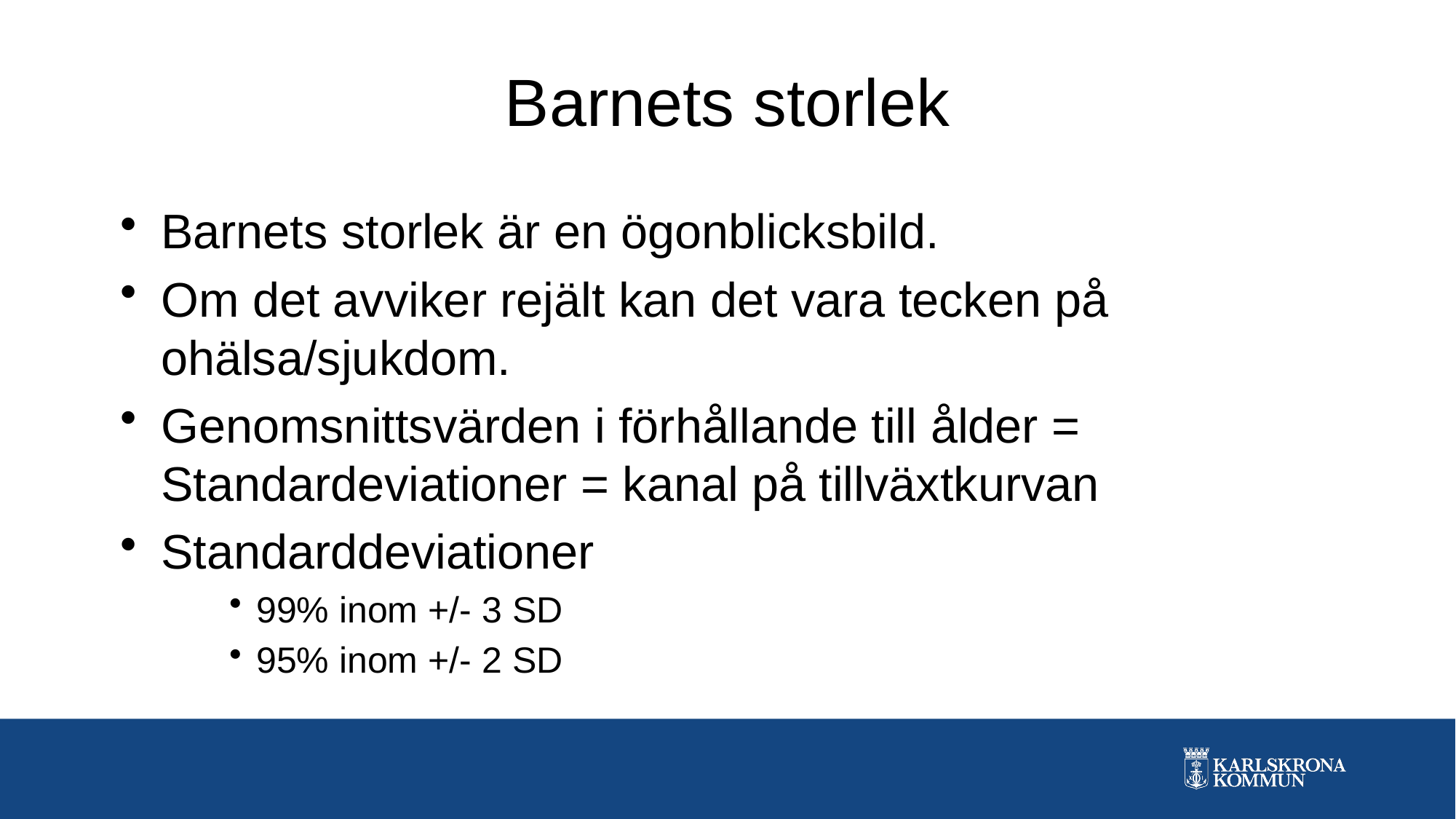

# Barnets storlek
Barnets storlek är en ögonblicksbild.
Om det avviker rejält kan det vara tecken på ohälsa/sjukdom.
Genomsnittsvärden i förhållande till ålder = Standardeviationer = kanal på tillväxtkurvan
Standarddeviationer
99% inom +/- 3 SD
95% inom +/- 2 SD